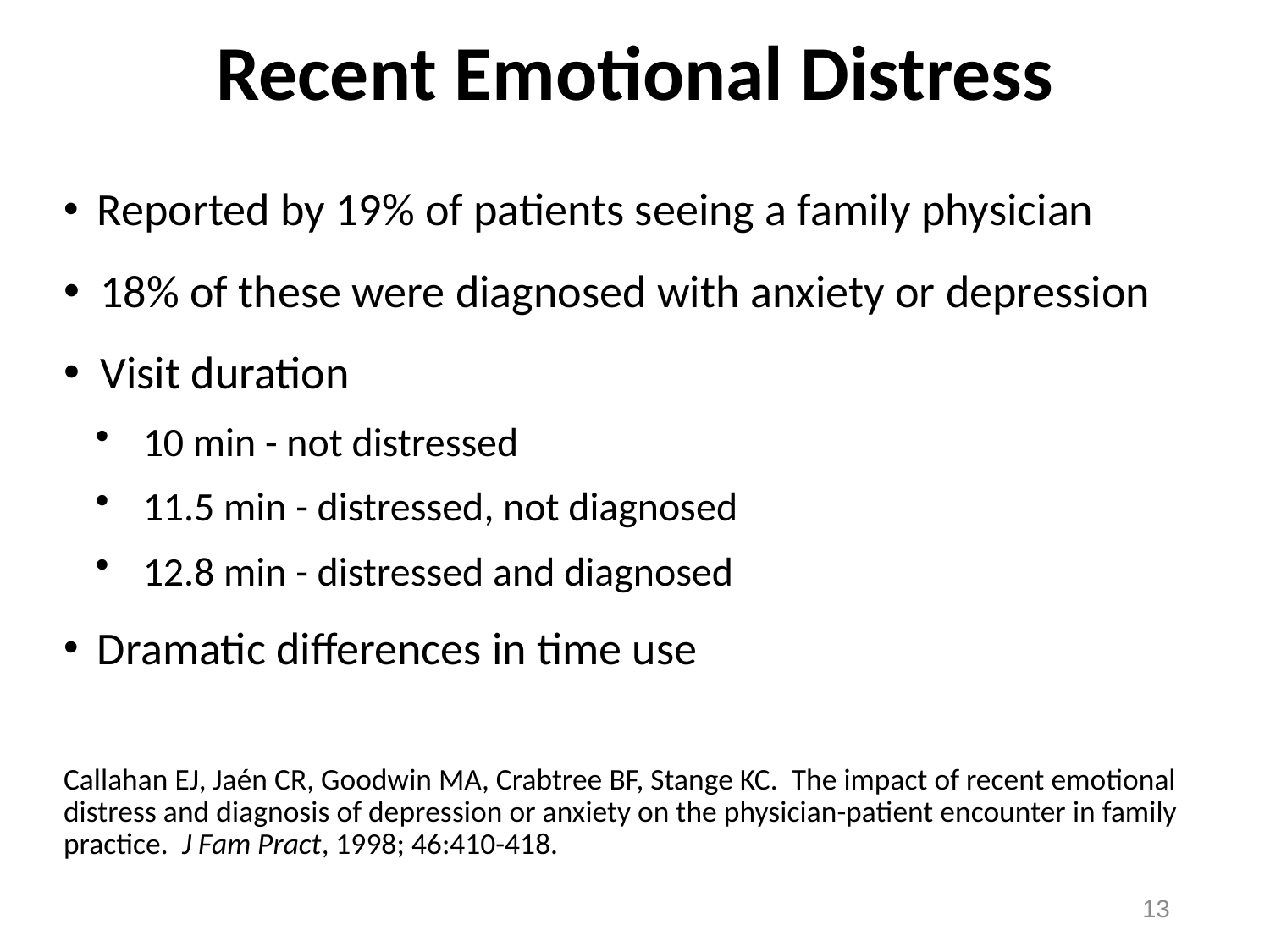

# Recent Emotional Distress
  Reported by 19% of patients seeing a family physician
  18% of these were diagnosed with anxiety or depression
  Visit duration
10 min - not distressed
11.5 min - distressed, not diagnosed
12.8 min - distressed and diagnosed
  Dramatic differences in time use

Callahan EJ, Jaén CR, Goodwin MA, Crabtree BF, Stange KC.  The impact of recent emotional distress and diagnosis of depression or anxiety on the physician-patient encounter in family practice.  J Fam Pract, 1998; 46:410-418.
13